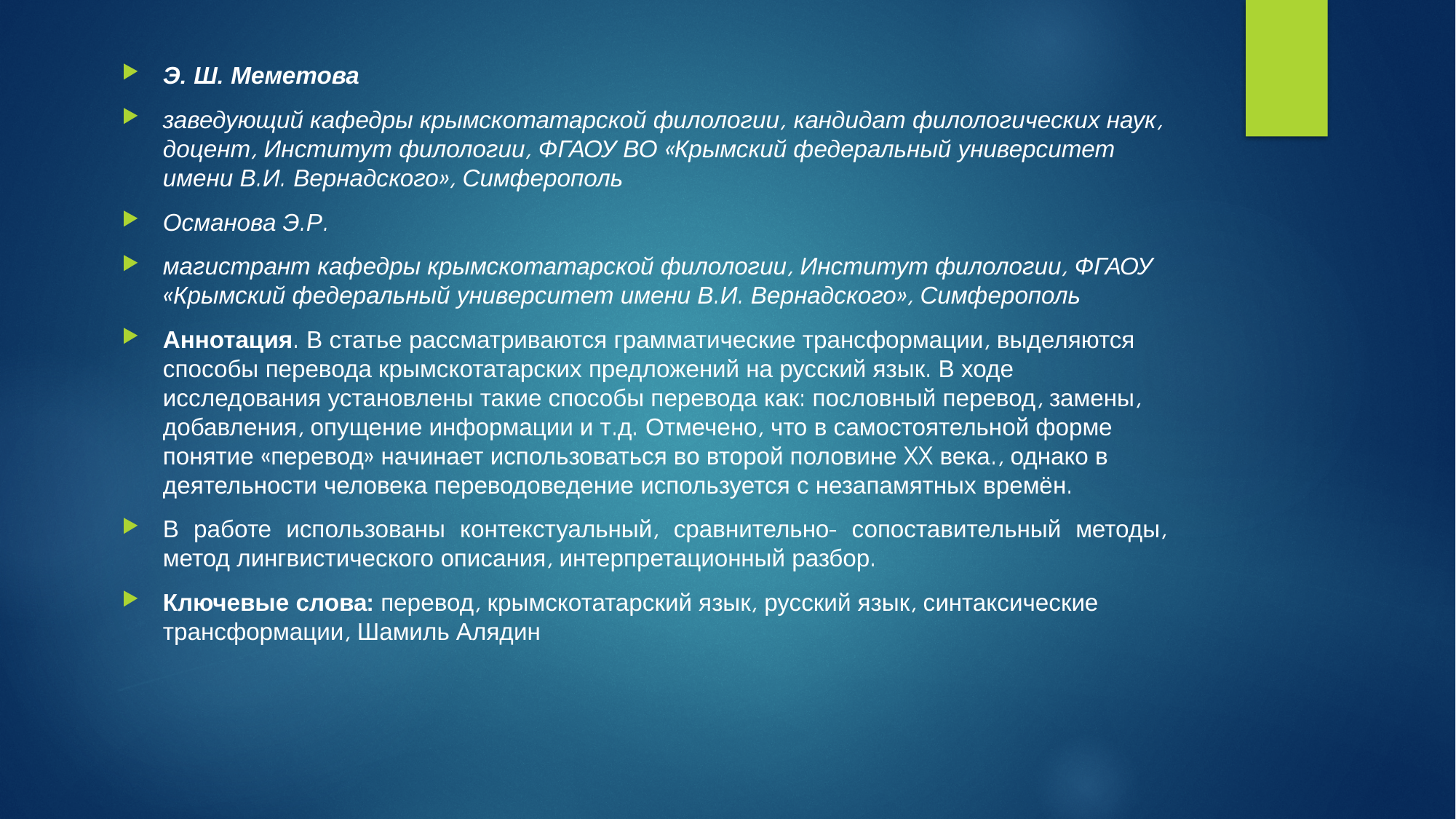

Э. Ш. Меметова
заведующий кафедры крымскотатарской филологии, кандидат филологических наук, доцент, Институт филологии, ФГАОУ ВО «Крымский федеральный университет имени В.И. Вернадского», Симферополь
Османова Э.Р.
магистрант кафедры крымскотатарской филологии, Институт филологии, ФГАОУ «Крымский федеральный университет имени В.И. Вернадского», Симферополь
Аннотация. В статье рассматриваются грамматические трансформации, выделяются способы перевода крымскотатарских предложений на русский язык. В ходе исследования установлены такие способы перевода как: пословный перевод, замены, добавления, опущение информации и т.д. Отмечено, что в самостоятельной форме понятие «перевод» начинает использоваться во второй половине XX века., однако в деятельности человека переводоведение используется с незапамятных времён.
В работе использованы контекстуальный, сравнительно- сопоставительный методы, метод лингвистического описания, интерпретационный разбор.
Ключевые слова: перевод, крымскотатарский язык, русский язык, синтаксические трансформации, Шамиль Алядин